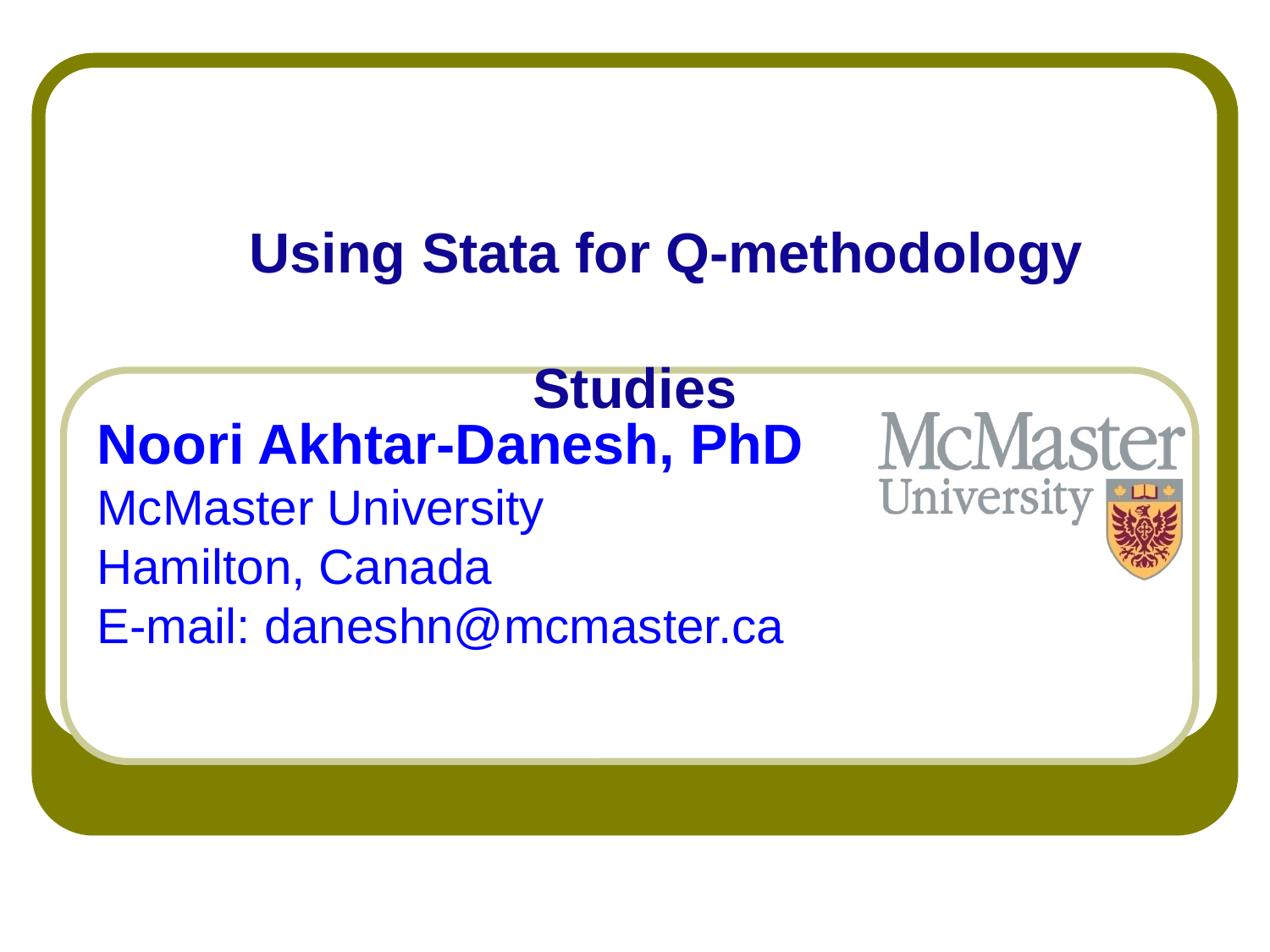

# Using Stata for Q-methodology Studies
Noori Akhtar-Danesh, PhD
McMaster University
Hamilton, Canada
E-mail: daneshn@mcmaster.ca